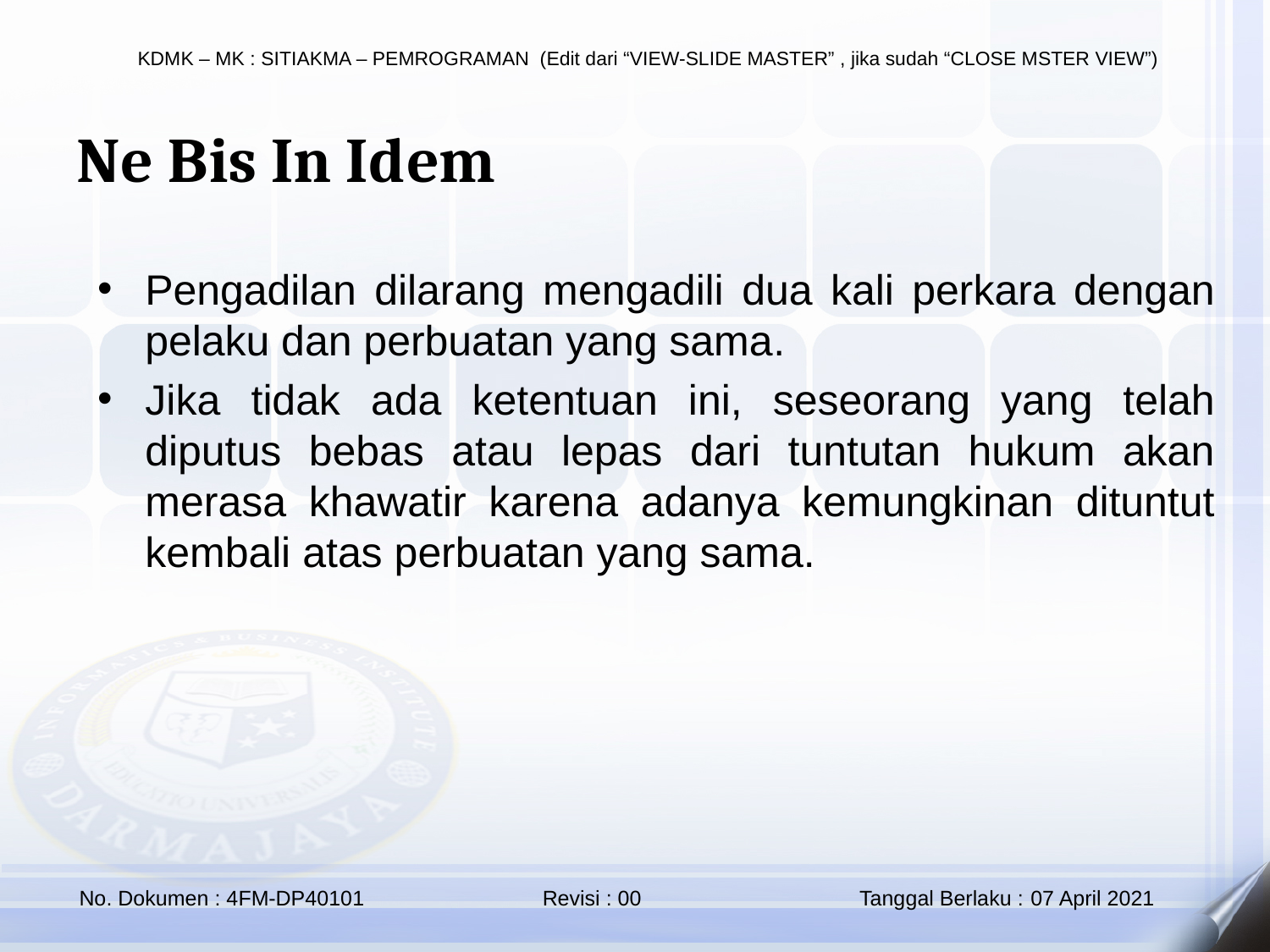

Ne Bis In Idem
Pengadilan dilarang mengadili dua kali perkara dengan pelaku dan perbuatan yang sama.
Jika tidak ada ketentuan ini, seseorang yang telah diputus bebas atau lepas dari tuntutan hukum akan merasa khawatir karena adanya kemungkinan dituntut kembali atas perbuatan yang sama.